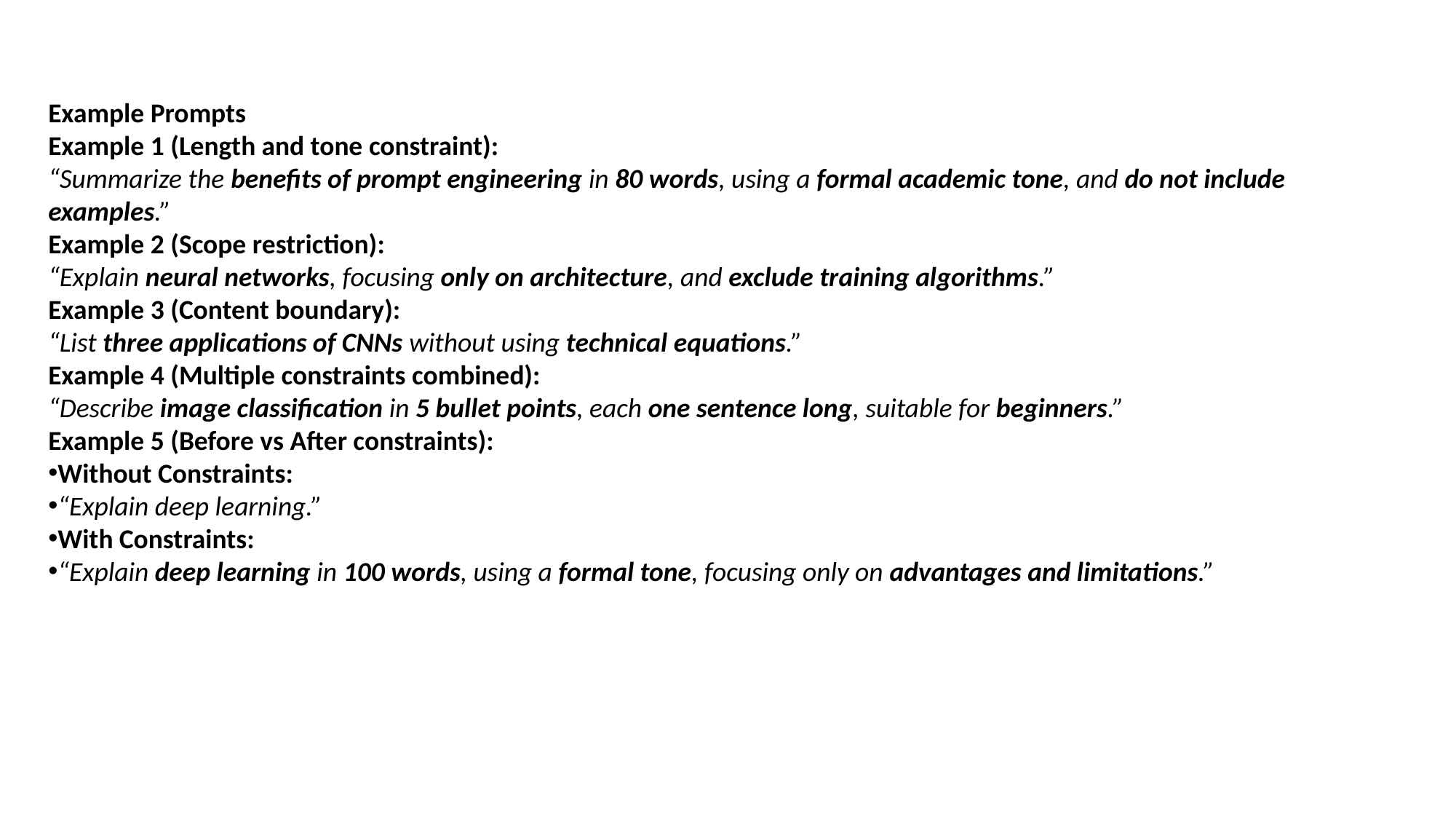

Example Prompts
Example 1 (Length and tone constraint):
“Summarize the benefits of prompt engineering in 80 words, using a formal academic tone, and do not include examples.”
Example 2 (Scope restriction):
“Explain neural networks, focusing only on architecture, and exclude training algorithms.”
Example 3 (Content boundary):
“List three applications of CNNs without using technical equations.”
Example 4 (Multiple constraints combined):
“Describe image classification in 5 bullet points, each one sentence long, suitable for beginners.”
Example 5 (Before vs After constraints):
Without Constraints:
“Explain deep learning.”
With Constraints:
“Explain deep learning in 100 words, using a formal tone, focusing only on advantages and limitations.”